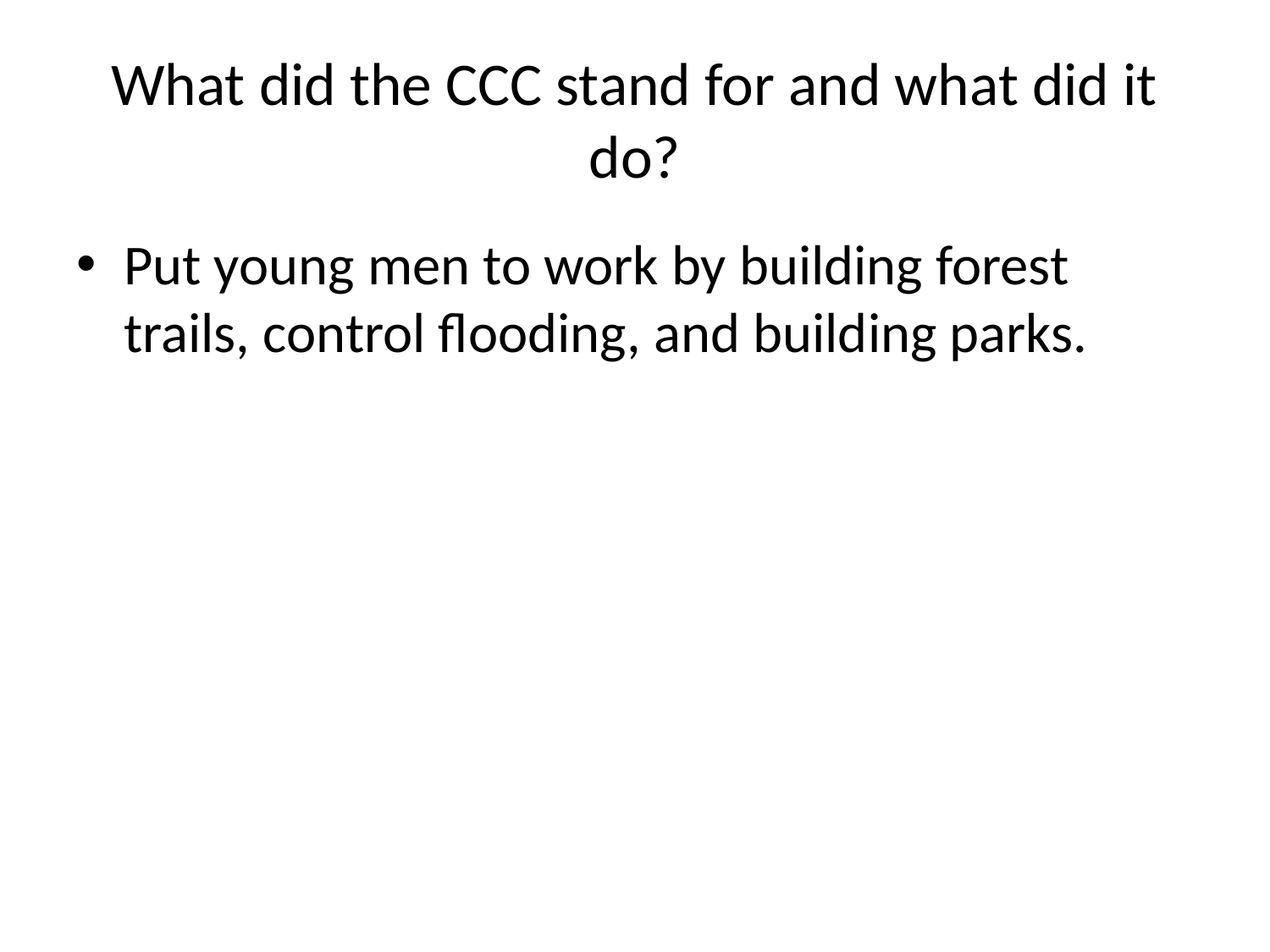

# What did the CCC stand for and what did it do?
Put young men to work by building forest trails, control flooding, and building parks.